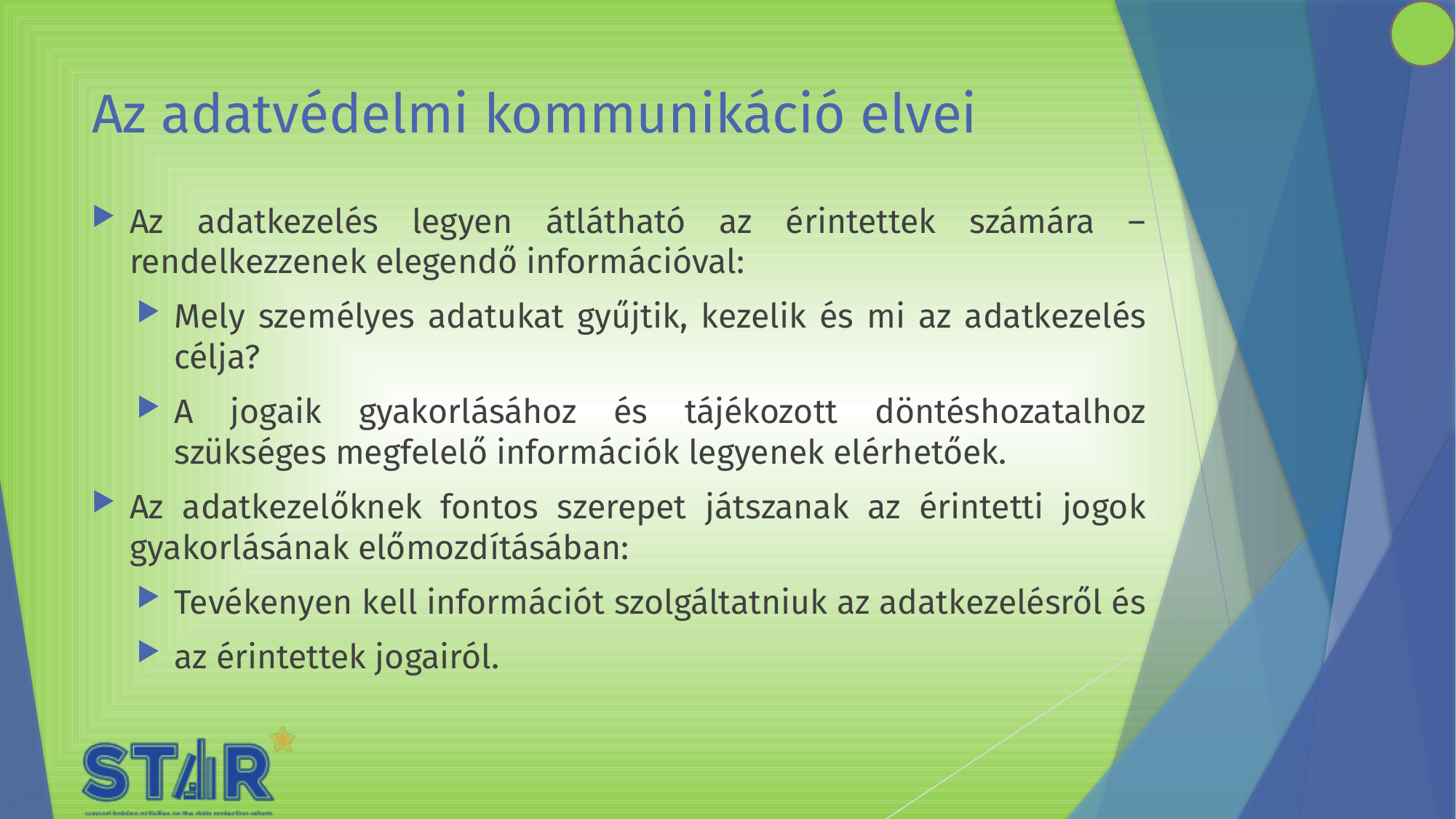

# Az adatvédelmi kommunikáció elvei
Az adatkezelés legyen átlátható az érintettek számára – rendelkezzenek elegendő információval:
Mely személyes adatukat gyűjtik, kezelik és mi az adatkezelés célja?
A jogaik gyakorlásához és tájékozott döntéshozatalhoz szükséges megfelelő információk legyenek elérhetőek.
Az adatkezelőknek fontos szerepet játszanak az érintetti jogok gyakorlásának előmozdításában:
Tevékenyen kell információt szolgáltatniuk az adatkezelésről és
az érintettek jogairól.